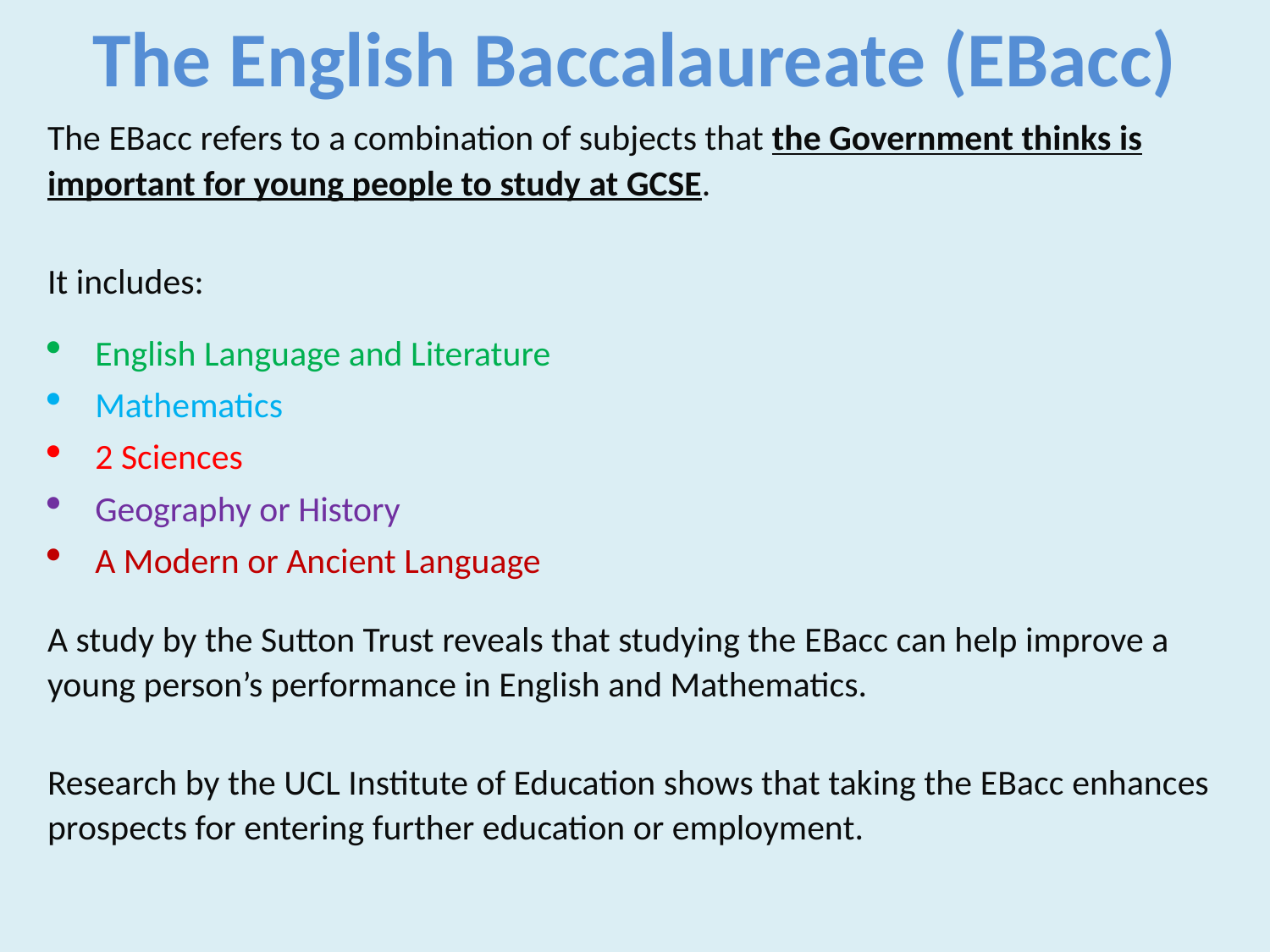

# The English Baccalaureate (EBacc)
The EBacc refers to a combination of subjects that the Government thinks is important for young people to study at GCSE.
It includes:
English Language and Literature
Mathematics
2 Sciences
Geography or History
A Modern or Ancient Language
A study by the Sutton Trust reveals that studying the EBacc can help improve a young person’s performance in English and Mathematics.
Research by the UCL Institute of Education shows that taking the EBacc enhances prospects for entering further education or employment.